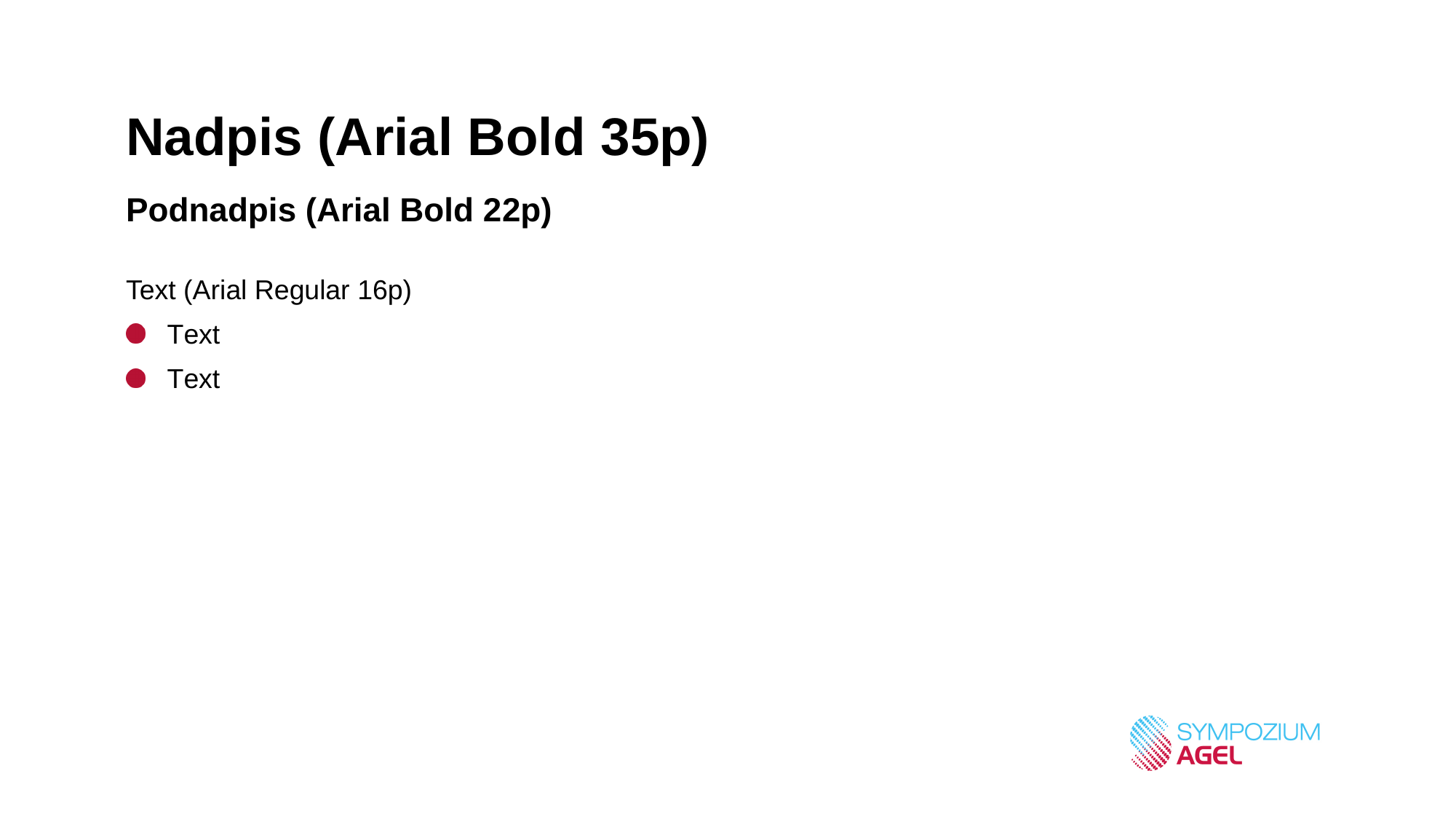

# Nadpis (Arial Bold 35p)
Podnadpis (Arial Bold 22p)
Text (Arial Regular 16p)
Text
Text